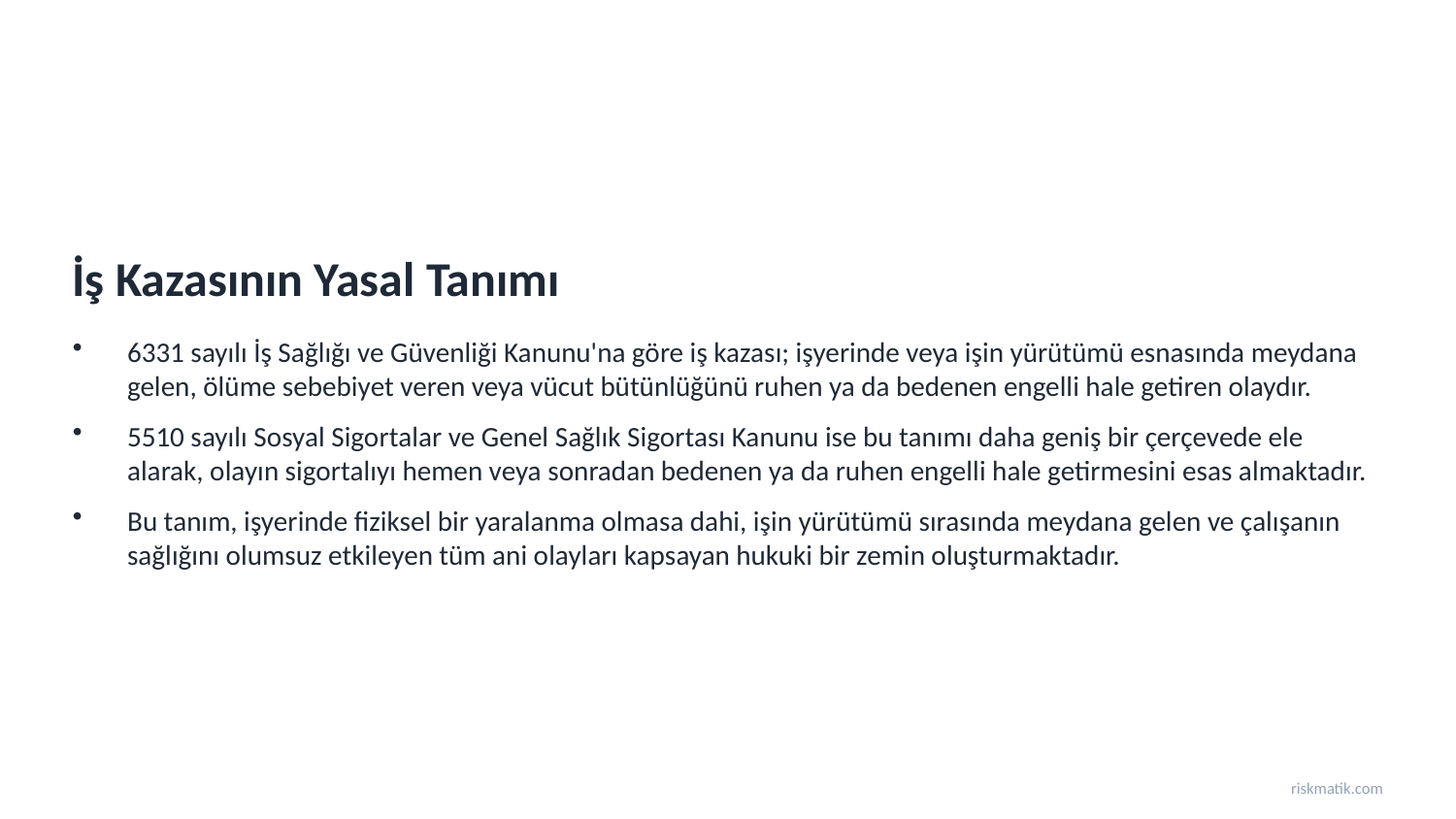

İş Kazasının Yasal Tanımı
6331 sayılı İş Sağlığı ve Güvenliği Kanunu'na göre iş kazası; işyerinde veya işin yürütümü esnasında meydana gelen, ölüme sebebiyet veren veya vücut bütünlüğünü ruhen ya da bedenen engelli hale getiren olaydır.
5510 sayılı Sosyal Sigortalar ve Genel Sağlık Sigortası Kanunu ise bu tanımı daha geniş bir çerçevede ele alarak, olayın sigortalıyı hemen veya sonradan bedenen ya da ruhen engelli hale getirmesini esas almaktadır.
Bu tanım, işyerinde fiziksel bir yaralanma olmasa dahi, işin yürütümü sırasında meydana gelen ve çalışanın sağlığını olumsuz etkileyen tüm ani olayları kapsayan hukuki bir zemin oluşturmaktadır.
riskmatik.com